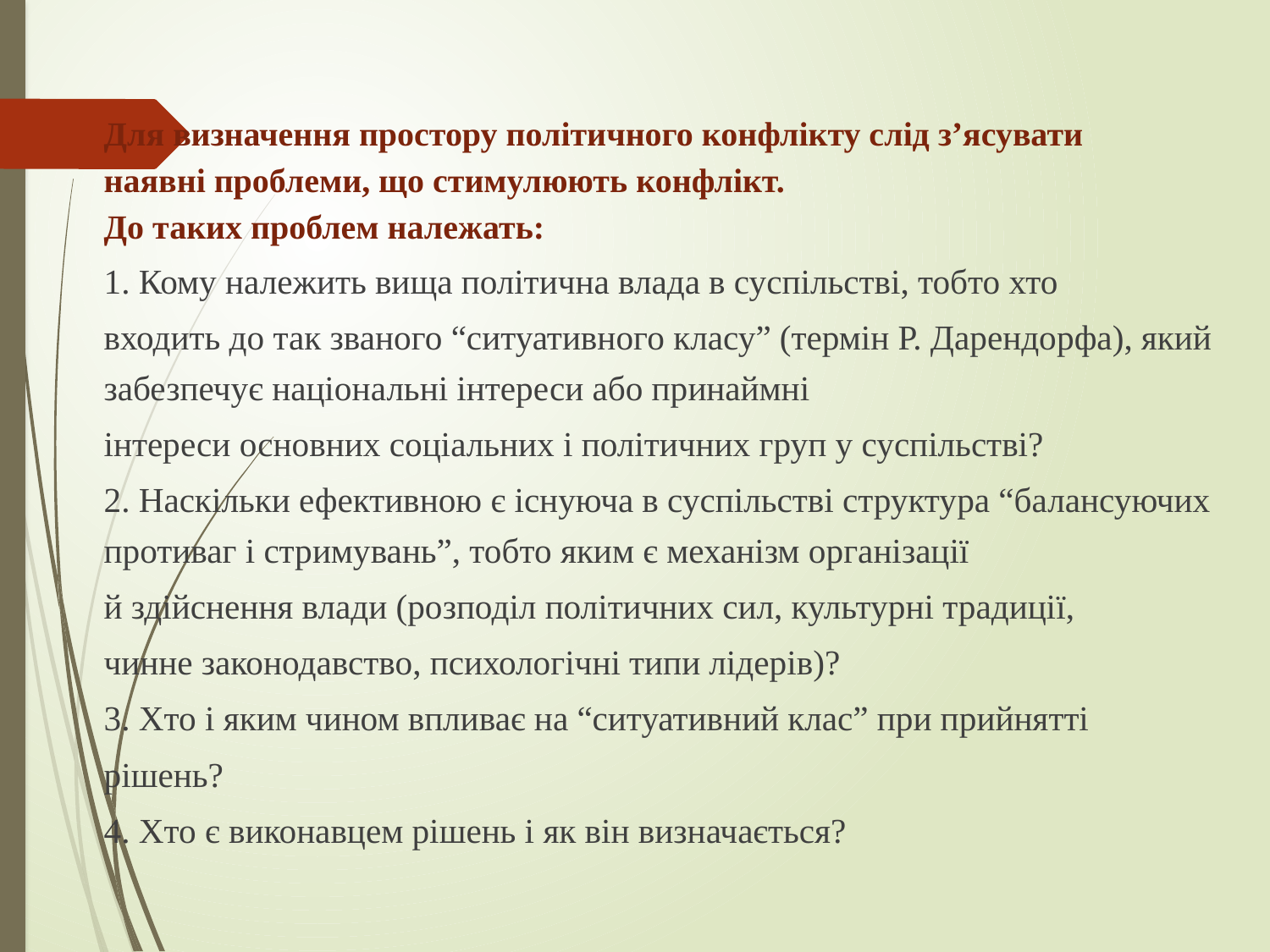

Для визначення простору політичного конфлікту слід з’ясувати
наявні проблеми, що стимулюють конфлікт.
До таких проблем належать:
1. Кому належить вища політична влада в суспільстві, тобто хто
входить до так званого “ситуативного класу” (термін Р. Дарендорфа), який забезпечує національні інтереси або принаймні
інтереси основних соціальних і політичних груп у суспільстві?
2. Наскільки ефективною є існуюча в суспільстві структура “балансуючих противаг і стримувань”, тобто яким є механізм організації
й здійснення влади (розподіл політичних сил, культурні традиції,
чинне законодавство, психологічні типи лідерів)?
3. Хто і яким чином впливає на “ситуативний клас” при прийнятті
рішень?
4. Хто є виконавцем рішень і як він визначається?